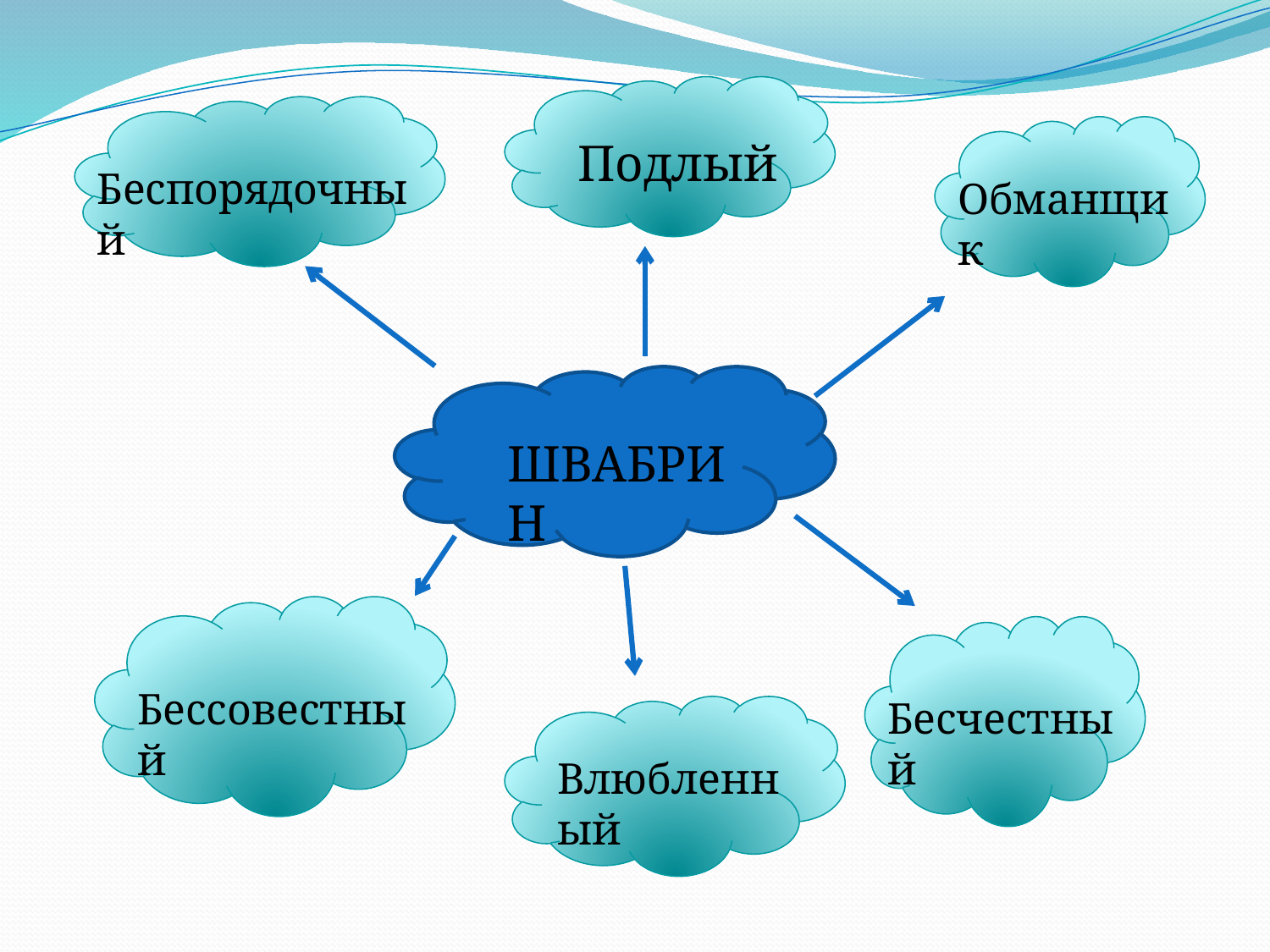

Подлый
Беспорядочный
Обманщик

ШВАБРИН

Бессовестный
Бесчестный

Влюбленный